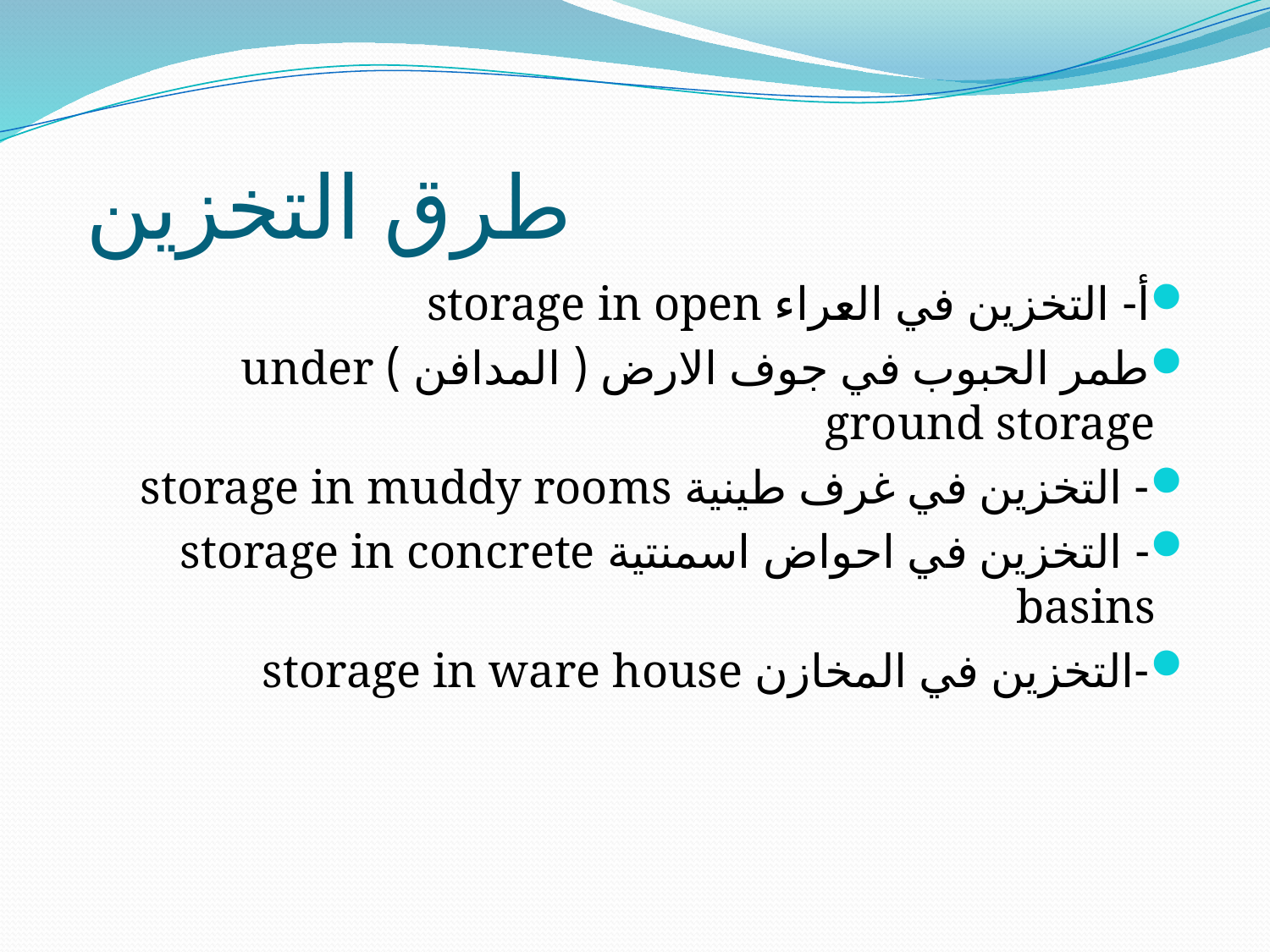

# طرق التخزين
أ- التخزين في العراء storage in open
طمر الحبوب في جوف الارض ( المدافن ) under ground storage
- التخزين في غرف طينية storage in muddy rooms
- التخزين في احواض اسمنتية storage in concrete basins
-التخزين في المخازن storage in ware house